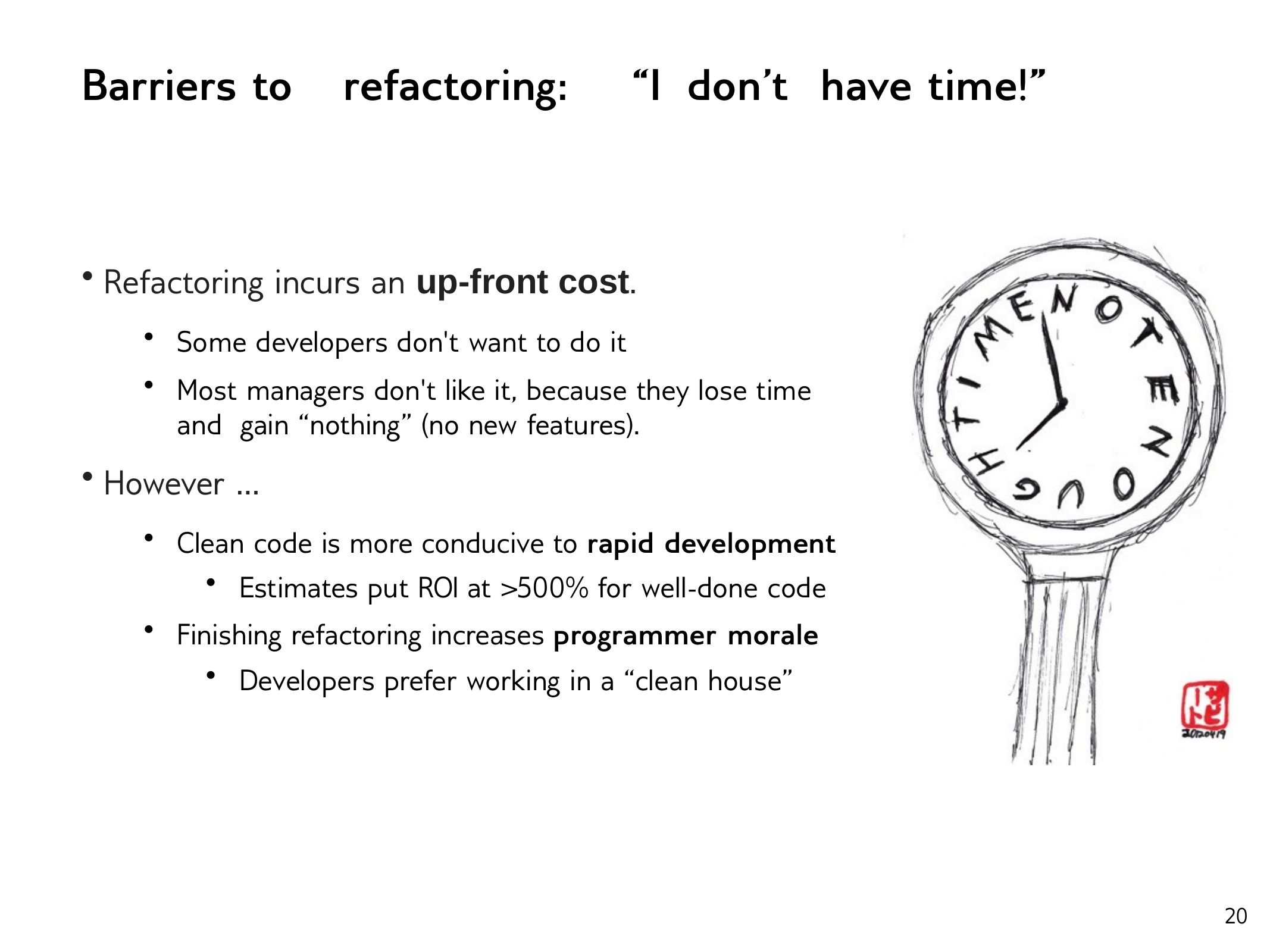

# Barriers to	refactoring:	“I	don’t	have time!”

Refactoring incurs an up-front cost.
Some developers don't want to do it
Most managers don't like it, because they lose time and  gain “nothing” (no new features).
However …
Clean code is more conducive to rapid development
Estimates put ROI at >500% for well-done code
Finishing refactoring increases programmer morale
Developers prefer working in a “clean house”
20